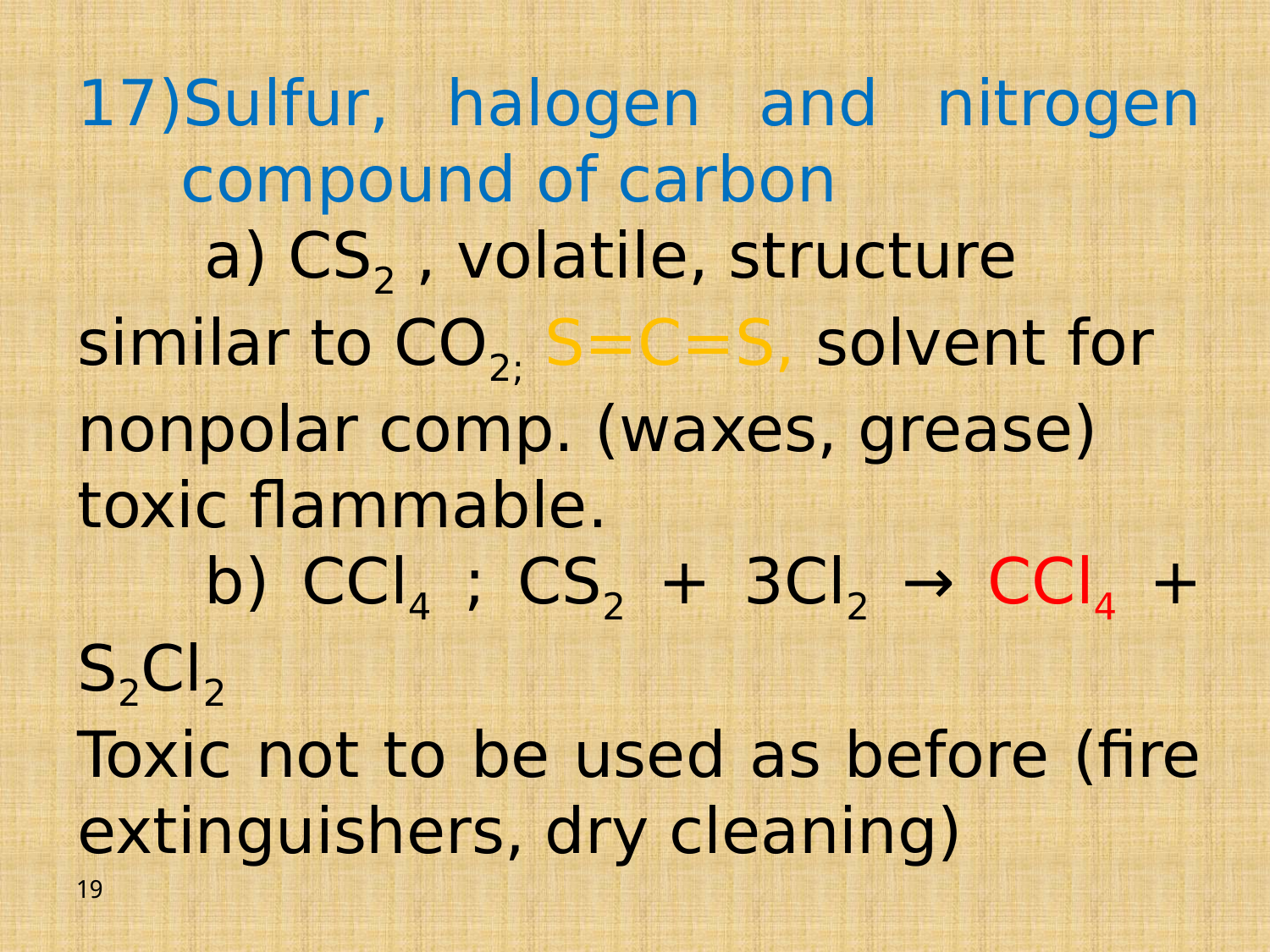

Sulfur, halogen and nitrogen compound of carbon
	a) CS2 , volatile, structure similar to CO2; S=C=S, solvent for nonpolar comp. (waxes, grease) toxic flammable.
	b) CCl4 ; CS2 + 3Cl2 → CCl4 + S2Cl2
Toxic not to be used as before (fire extinguishers, dry cleaning)

19